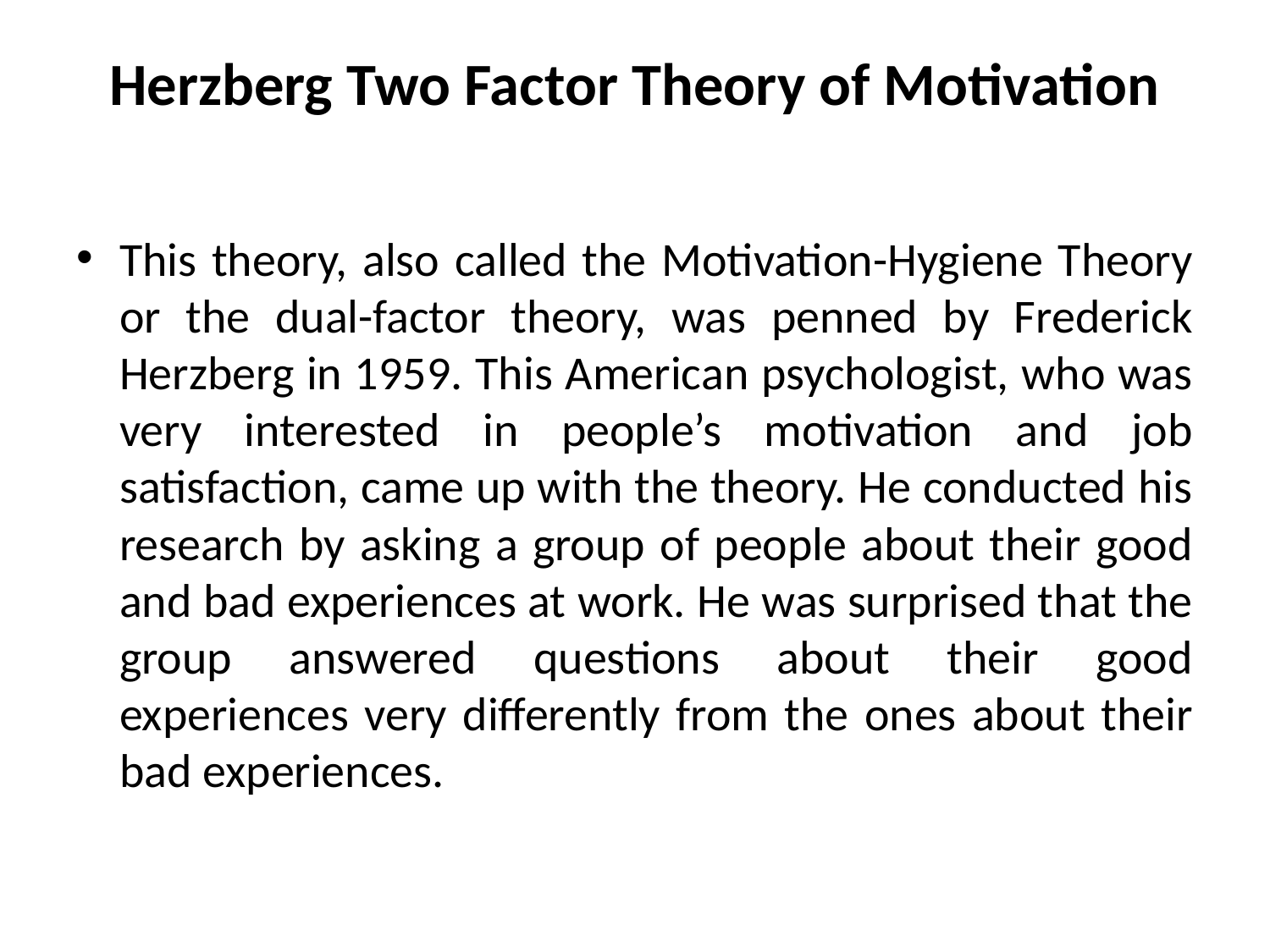

# Herzberg Two Factor Theory of Motivation
This theory, also called the Motivation-Hygiene Theory or the dual-factor theory, was penned by Frederick Herzberg in 1959. This American psychologist, who was very interested in people’s motivation and job satisfaction, came up with the theory. He conducted his research by asking a group of people about their good and bad experiences at work. He was surprised that the group answered questions about their good experiences very differently from the ones about their bad experiences.